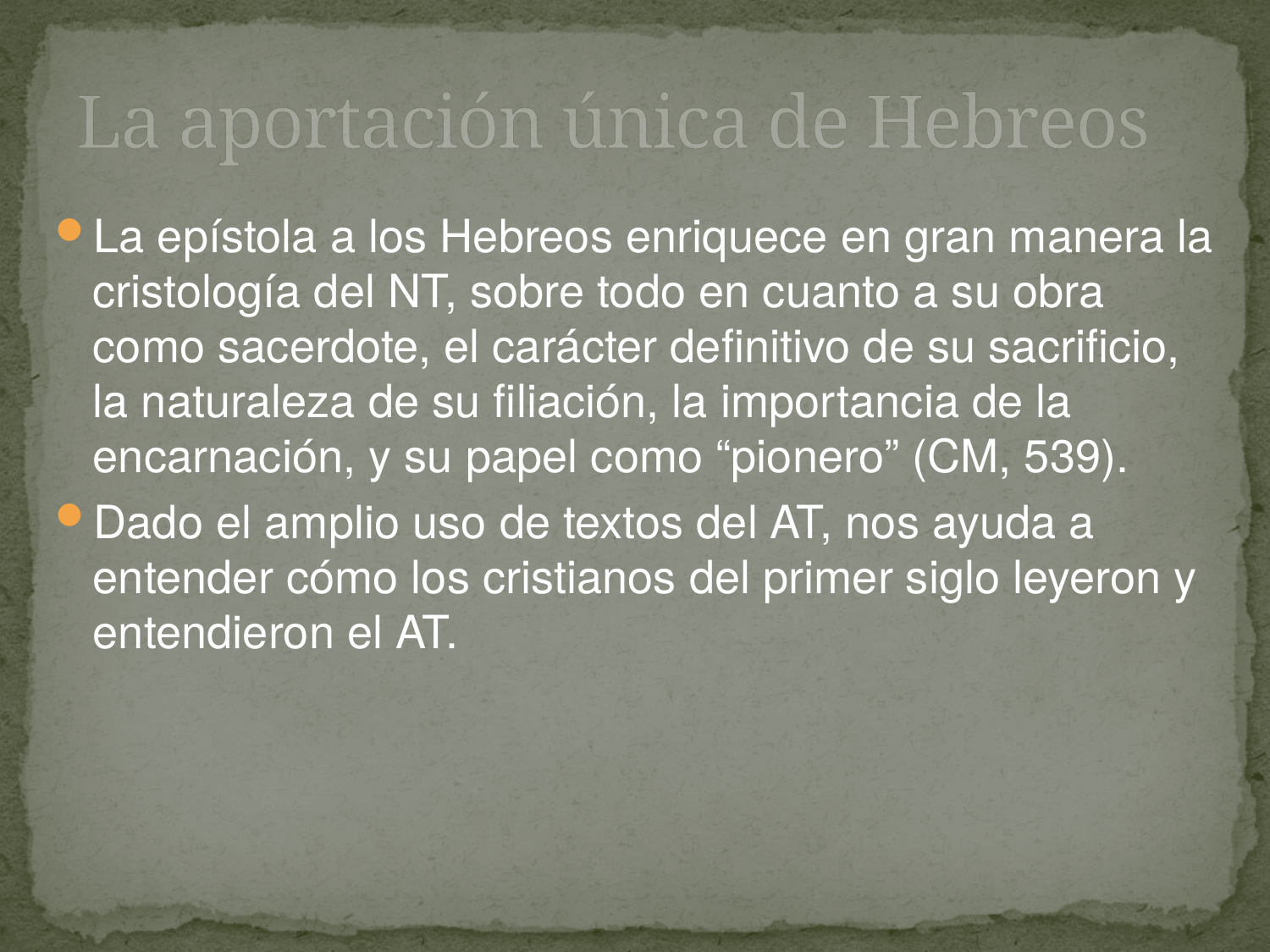

# La aportación única de Hebreos
La epístola a los Hebreos enriquece en gran manera la cristología del NT, sobre todo en cuanto a su obra como sacerdote, el carácter definitivo de su sacrificio, la naturaleza de su filiación, la importancia de la encarnación, y su papel como “pionero” (CM, 539).
Dado el amplio uso de textos del AT, nos ayuda a entender cómo los cristianos del primer siglo leyeron y entendieron el AT.